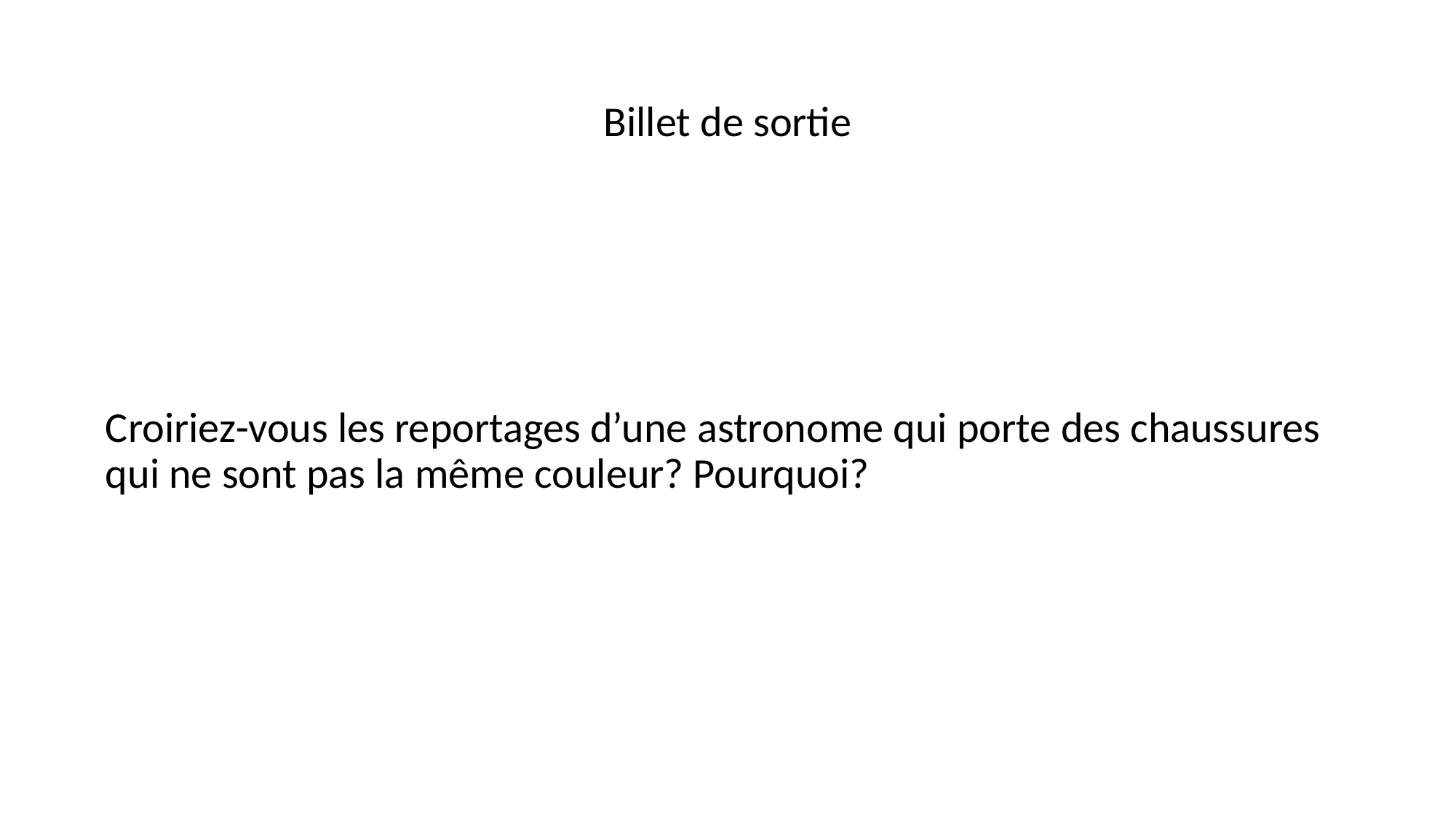

# Billet de sortie

Croiriez-vous les reportages d’une astronome qui porte des chaussures qui ne sont pas la même couleur? Pourquoi?